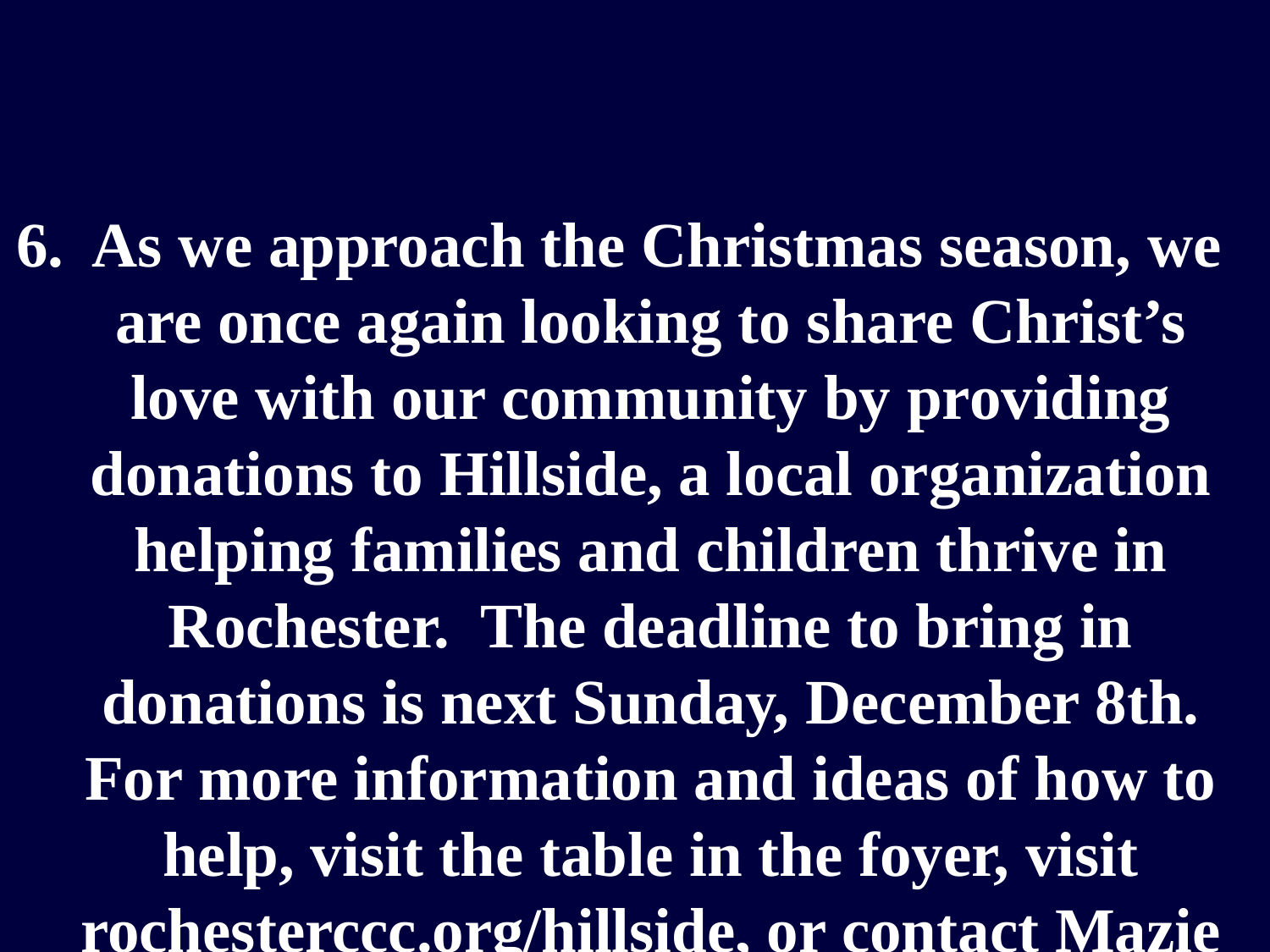

6.  As we approach the Christmas season, we are once again looking to share Christ’s love with our community by providing donations to Hillside, a local organization helping families and children thrive in Rochester.  The deadline to bring in donations is next Sunday, December 8th. For more information and ideas of how to help, visit the table in the foyer, visit rochesterccc.org/hillside, or contact Mazie Tai.